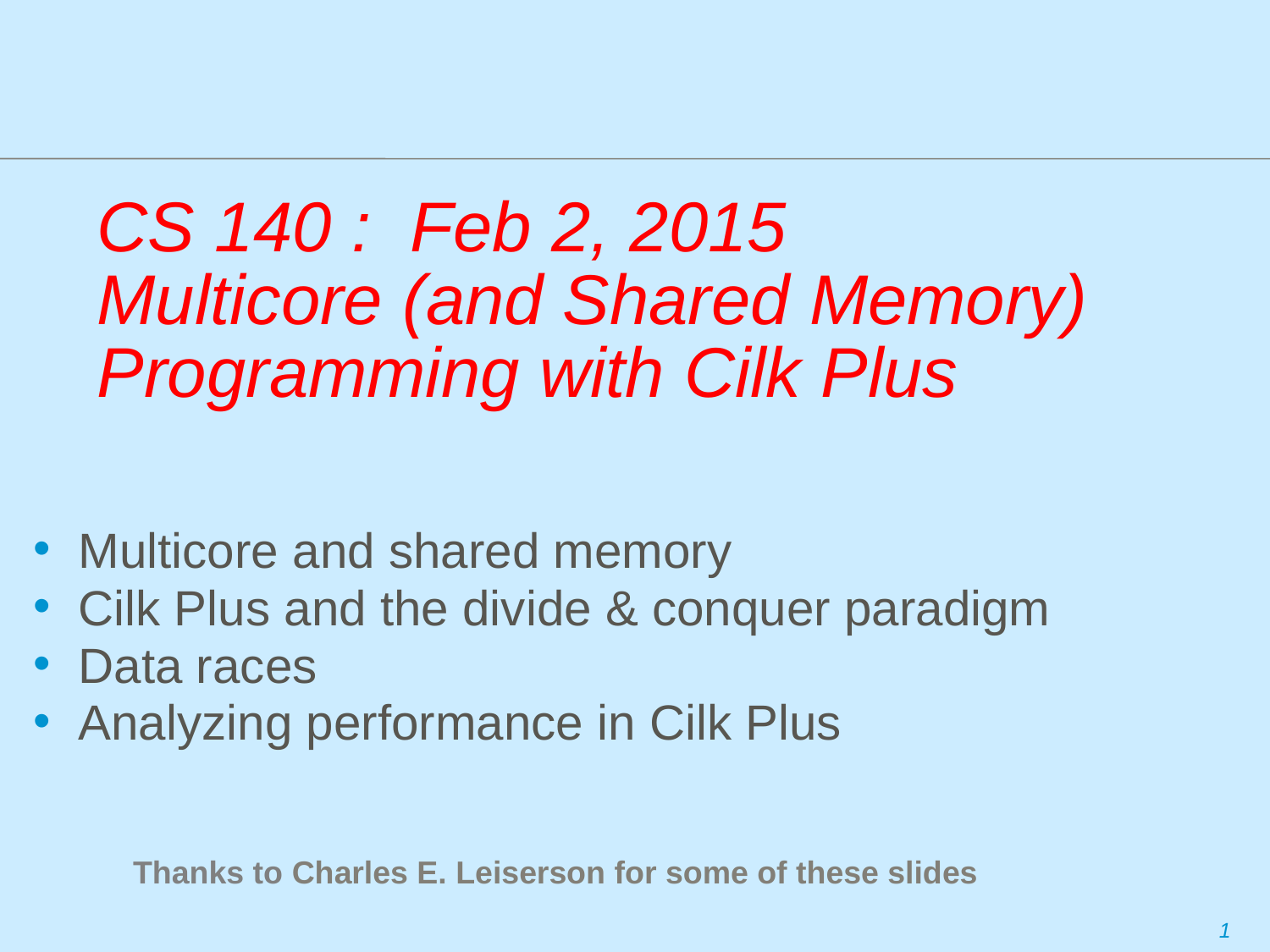

# CS 140 :  Feb 2, 2015 Multicore (and Shared Memory) Programming with Cilk Plus

  Multicore and shared memory
  Cilk Plus and the divide & conquer paradigm
  Data races
  Analyzing performance in Cilk Plus
Thanks to Charles E. Leiserson for some of these slides